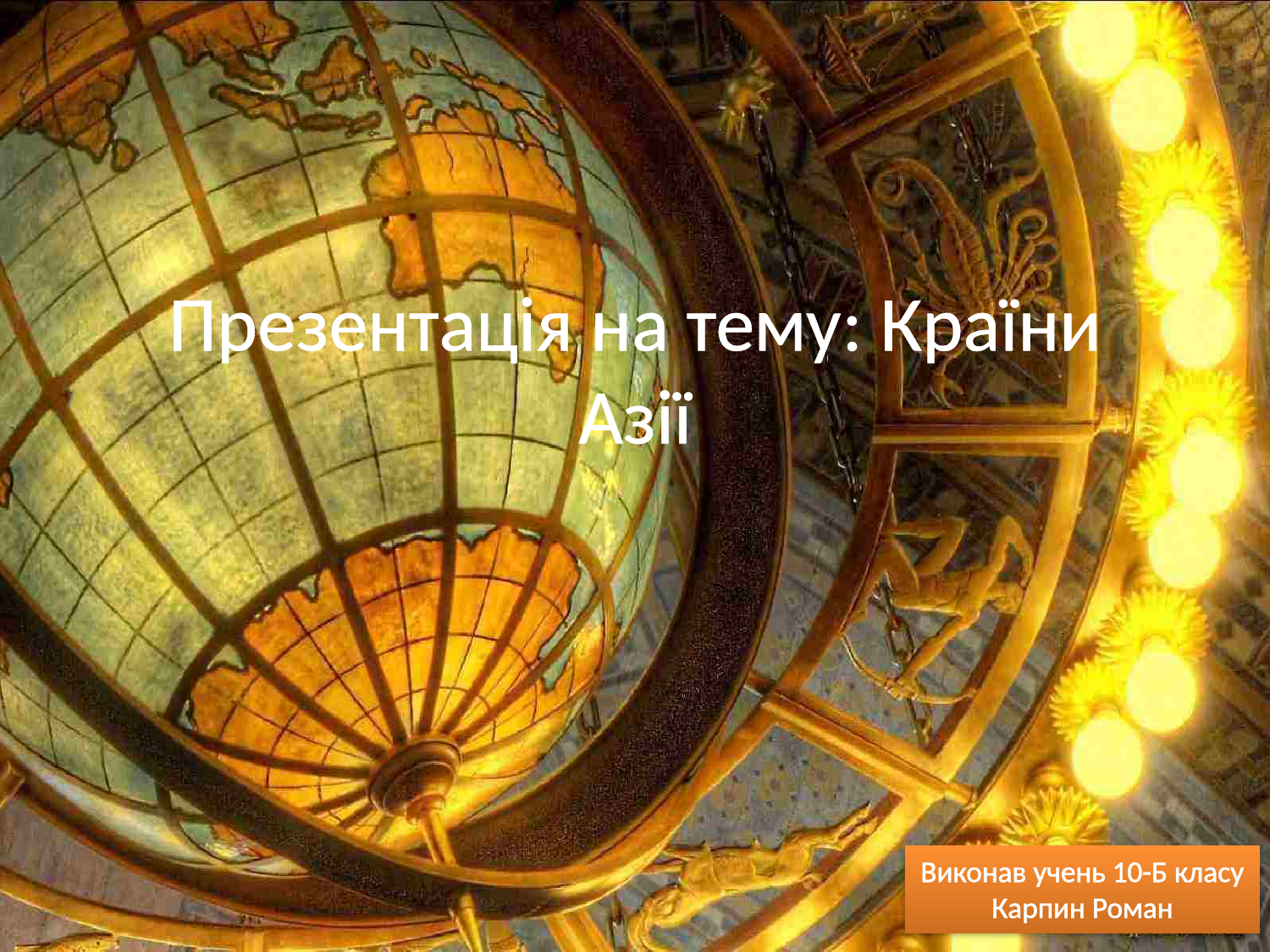

# Презентація на тему: Країни Азії
Виконав учень 10-Б класу Карпин Роман